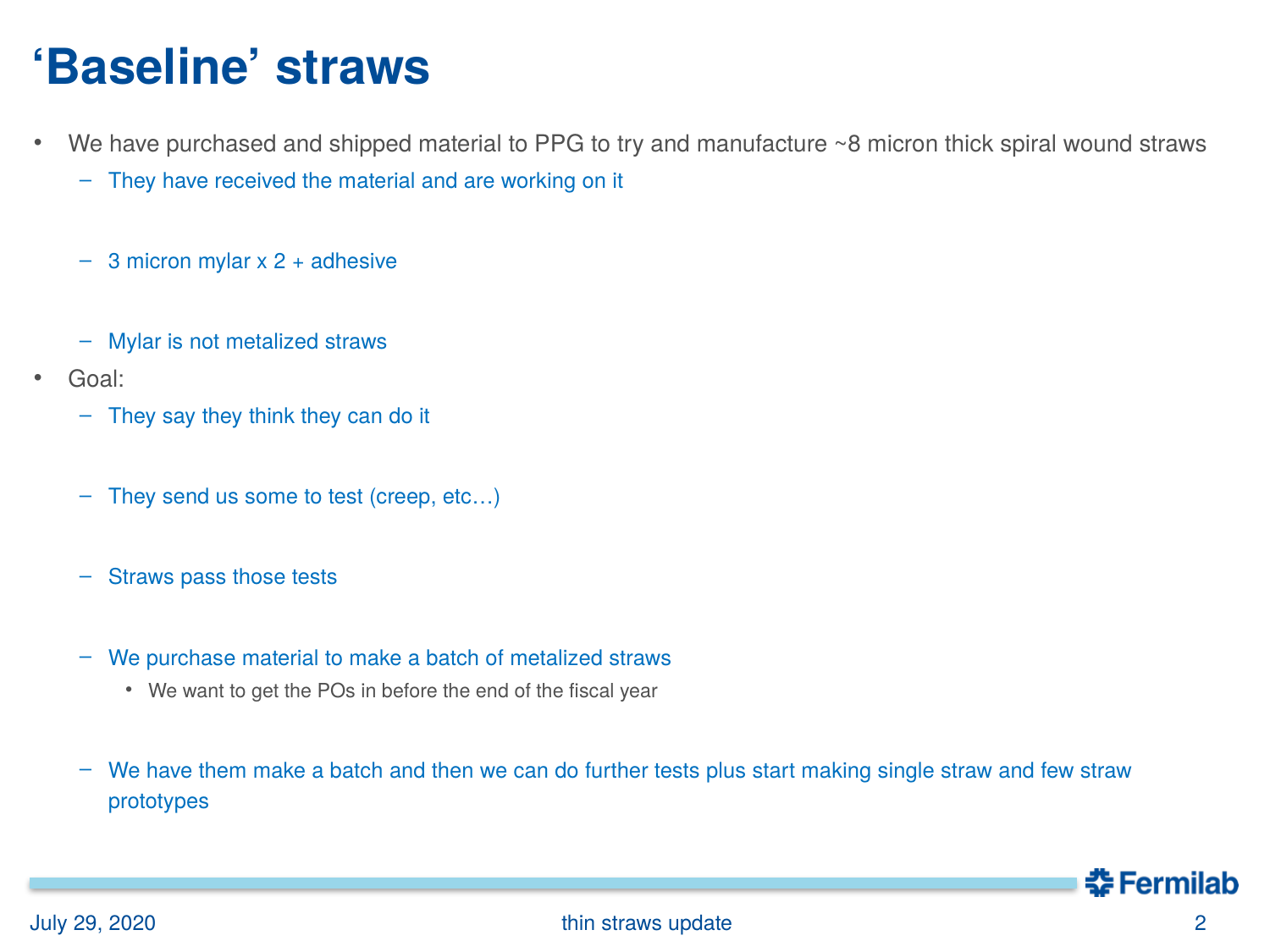

# ‘Baseline’ straws
We have purchased and shipped material to PPG to try and manufacture ~8 micron thick spiral wound straws
They have received the material and are working on it

3 micron mylar x 2 + adhesive

Mylar is not metalized straws
Goal:
They say they think they can do it

They send us some to test (creep, etc…)

Straws pass those tests

We purchase material to make a batch of metalized straws
We want to get the POs in before the end of the fiscal year

We have them make a batch and then we can do further tests plus start making single straw and few straw prototypes
July 29, 2020
thin straws update
2